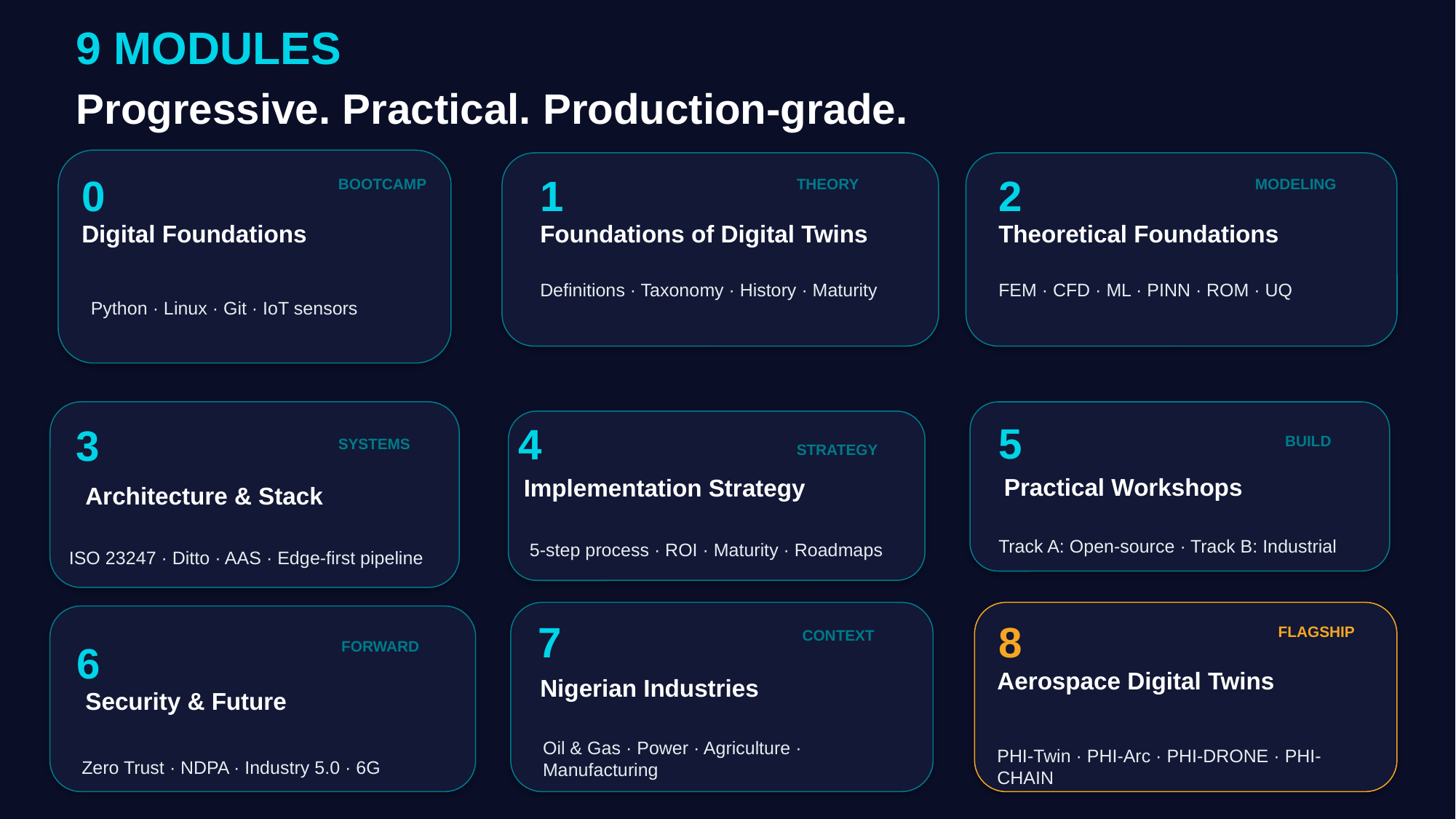

9 MODULES
Progressive. Practical. Production-grade.

0
1
2
BOOTCAMP
THEORY
MODELING
Digital Foundations
Foundations of Digital Twins
Theoretical Foundations
Definitions · Taxonomy · History · Maturity
FEM · CFD · ML · PINN · ROM · UQ
Python · Linux · Git · IoT sensors

5

4
3
BUILD
SYSTEMS
STRATEGY
Practical Workshops
Implementation Strategy
Architecture & Stack
Track A: Open-source · Track B: Industrial
5-step process · ROI · Maturity · Roadmaps
ISO 23247 · Ditto · AAS · Edge-first pipeline

7
8
FLAGSHIP
CONTEXT
6
FORWARD
Aerospace Digital Twins
Nigerian Industries
Security & Future
Oil & Gas · Power · Agriculture · Manufacturing
PHI-Twin · PHI-Arc · PHI-DRONE · PHI-CHAIN
Zero Trust · NDPA · Industry 5.0 · 6G